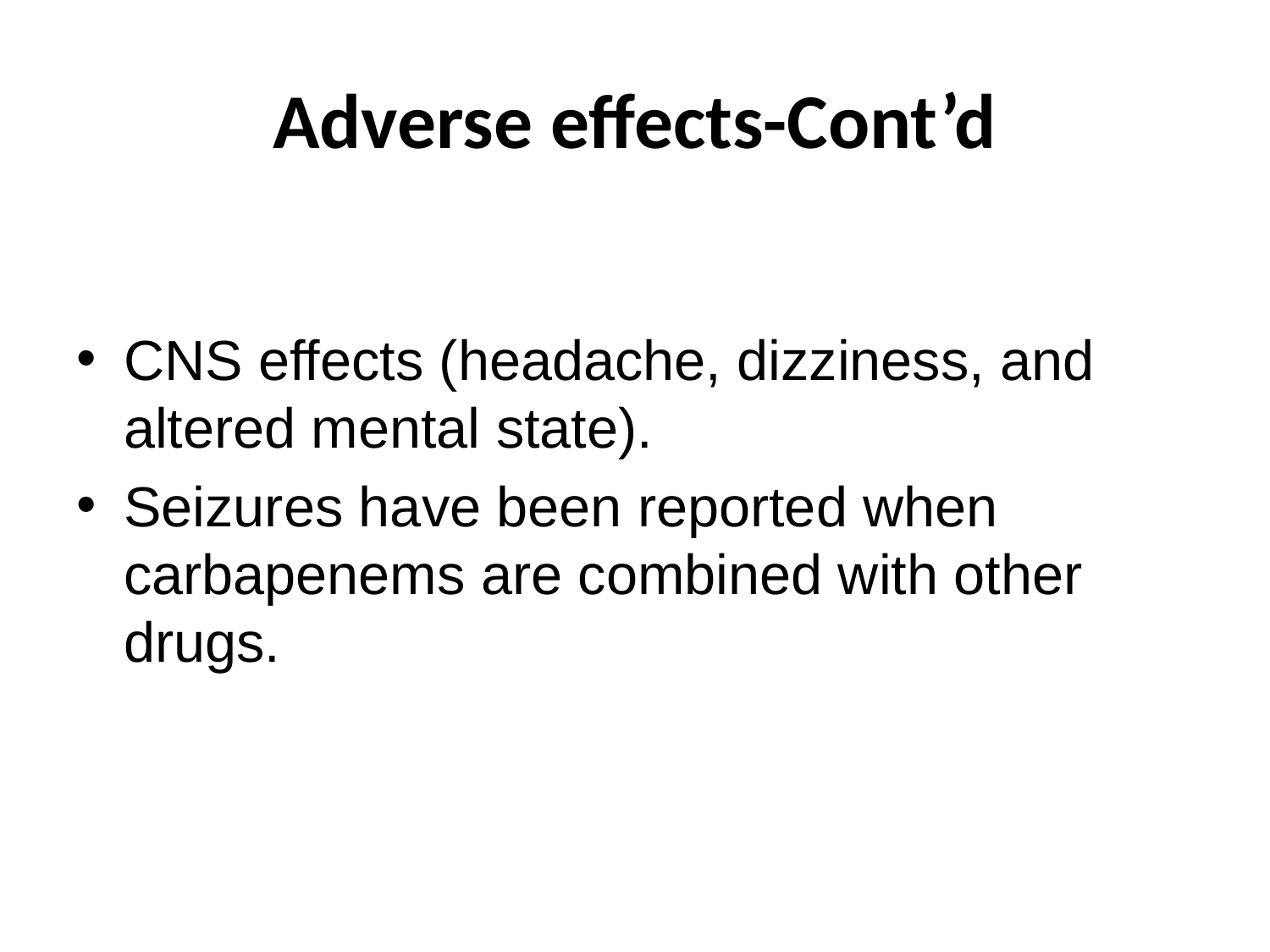

# Adverse effects-Cont’d
CNS effects (headache, dizziness, and altered mental state).
Seizures have been reported when carbapenems are combined with other drugs.